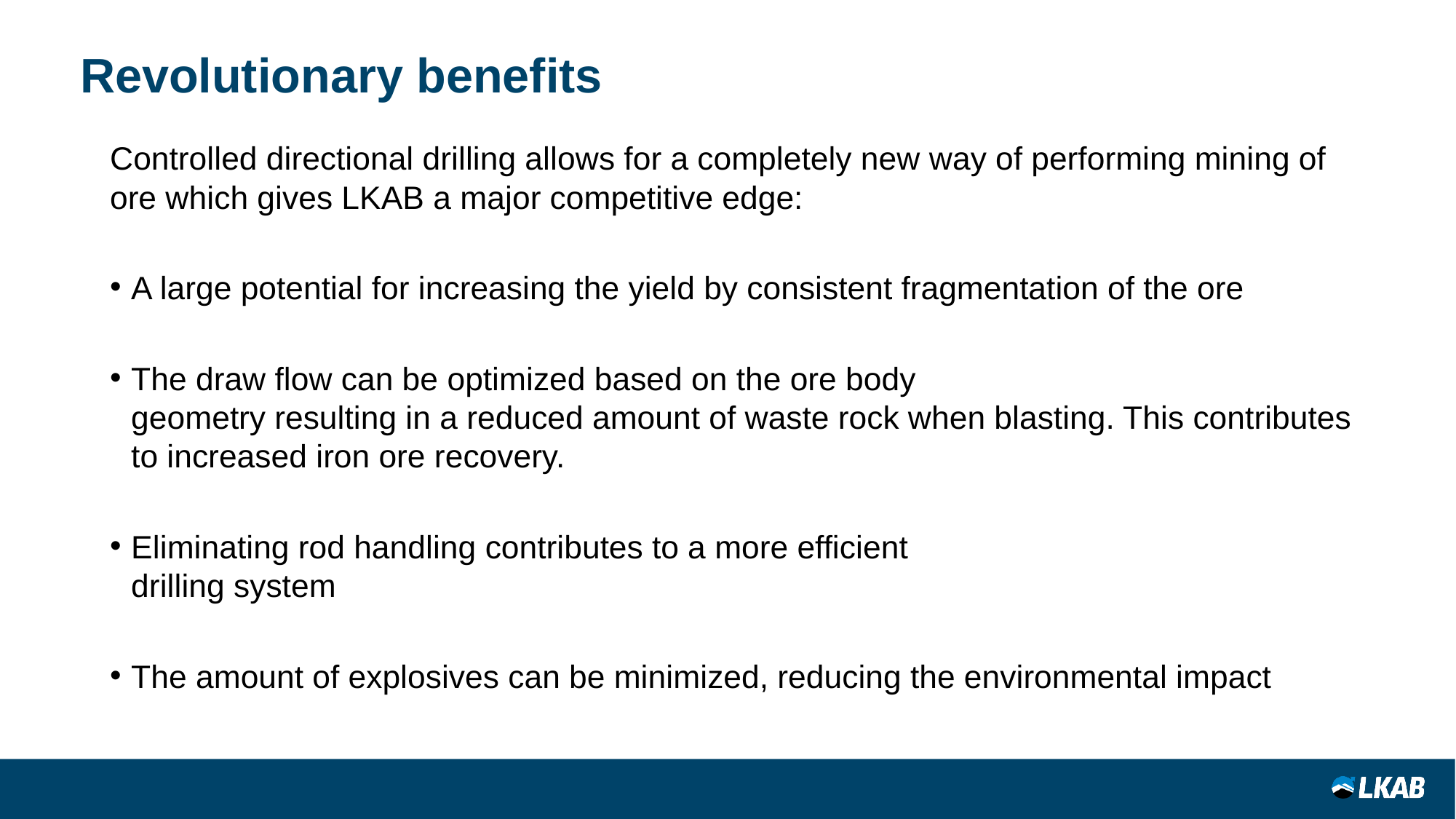

# Revolutionary benefits

Controlled directional drilling allows for a completely new way of performing mining of ore which gives LKAB a major competitive edge:

A large potential for increasing the yield by consistent fragmentation of the ore

The draw flow can be optimized based on the ore body
geometry resulting in a reduced amount of waste rock when blasting. This contributes to increased iron ore recovery.

Eliminating rod handling contributes to a more efficient
drilling system

The amount of explosives can be minimized, reducing the environmental impact